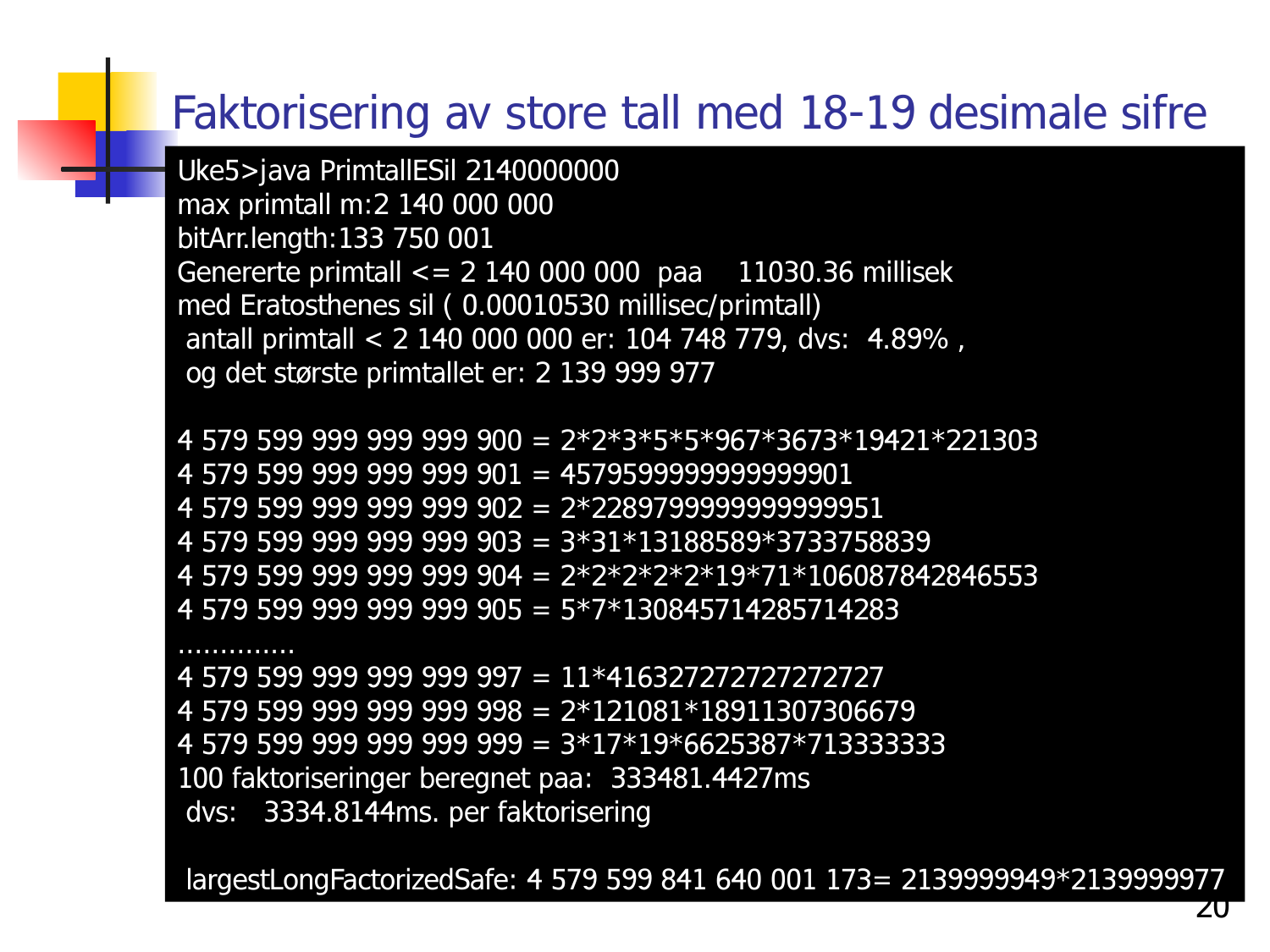

# Faktorisering av store tall med 18-19 desimale sifre
Uke5>java PrimtallESil 2140000000
max primtall m:2 140 000 000
bitArr.length:133 750 001
Genererte primtall <= 2 140 000 000  paa    11030.36 millisek
med Eratosthenes sil ( 0.00010530 millisec/primtall)
 antall primtall < 2 140 000 000 er: 104 748 779, dvs:  4.89% ,
 og det største primtallet er: 2 139 999 977

4 579 599 999 999 999 900 = 2*2*3*5*5*967*3673*19421*221303
4 579 599 999 999 999 901 = 4579599999999999901
4 579 599 999 999 999 902 = 2*2289799999999999951
4 579 599 999 999 999 903 = 3*31*13188589*3733758839
4 579 599 999 999 999 904 = 2*2*2*2*2*19*71*106087842846553
4 579 599 999 999 999 905 = 5*7*130845714285714283
..............
4 579 599 999 999 999 997 = 11*416327272727272727
4 579 599 999 999 999 998 = 2*121081*18911307306679
4 579 599 999 999 999 999 = 3*17*19*6625387*713333333
100 faktoriseringer beregnet paa:  333481.4427ms
 dvs:   3334.8144ms. per faktorisering

 largestLongFactorizedSafe: 4 579 599 841 640 001 173= 2139999949*2139999977
20